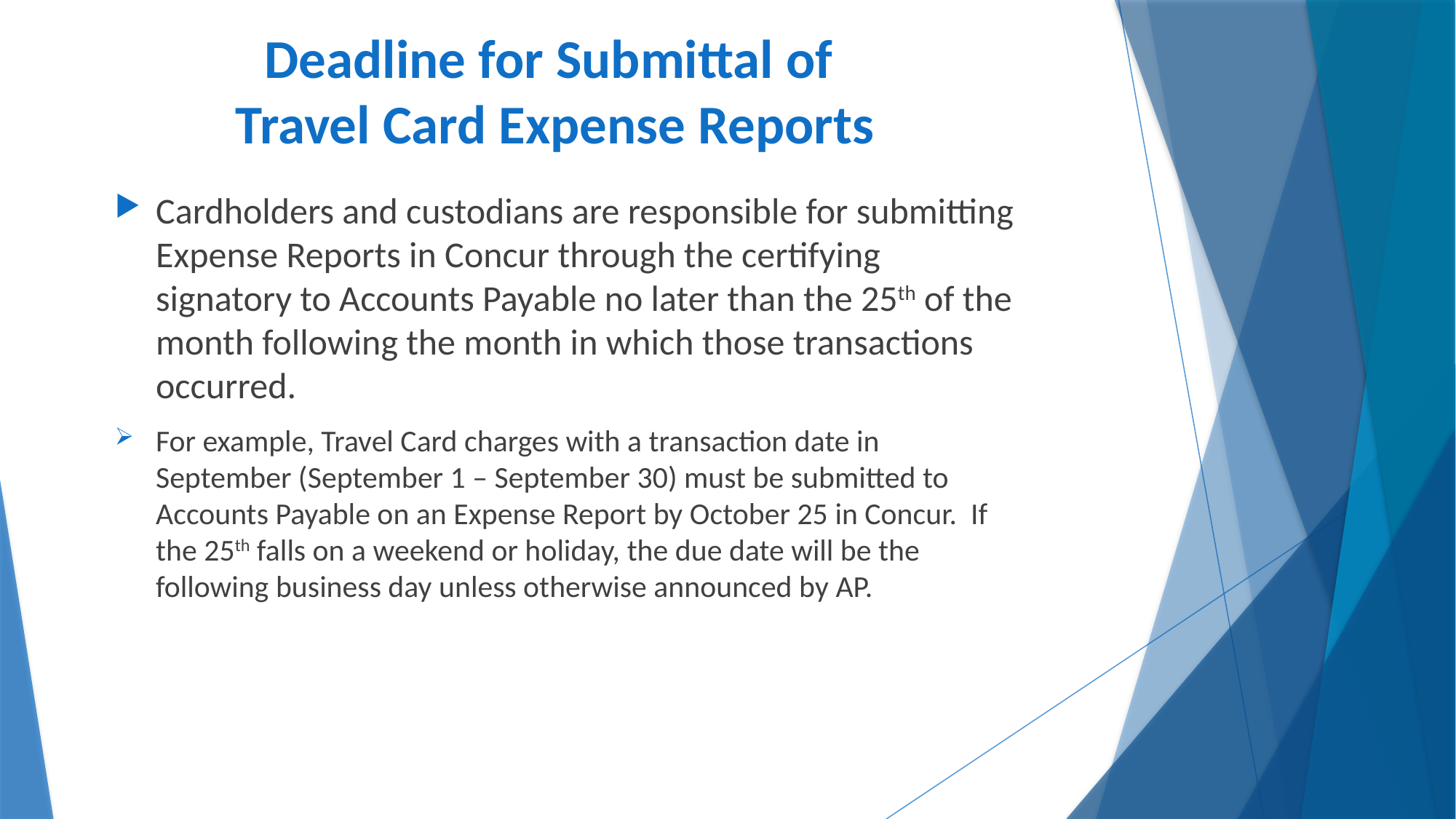

# Deadline for Submittal of Travel Card Expense Reports
Cardholders and custodians are responsible for submitting Expense Reports in Concur through the certifying signatory to Accounts Payable no later than the 25th of the month following the month in which those transactions occurred.
For example, Travel Card charges with a transaction date in September (September 1 – September 30) must be submitted to Accounts Payable on an Expense Report by October 25 in Concur.  If the 25th falls on a weekend or holiday, the due date will be the following business day unless otherwise announced by AP.